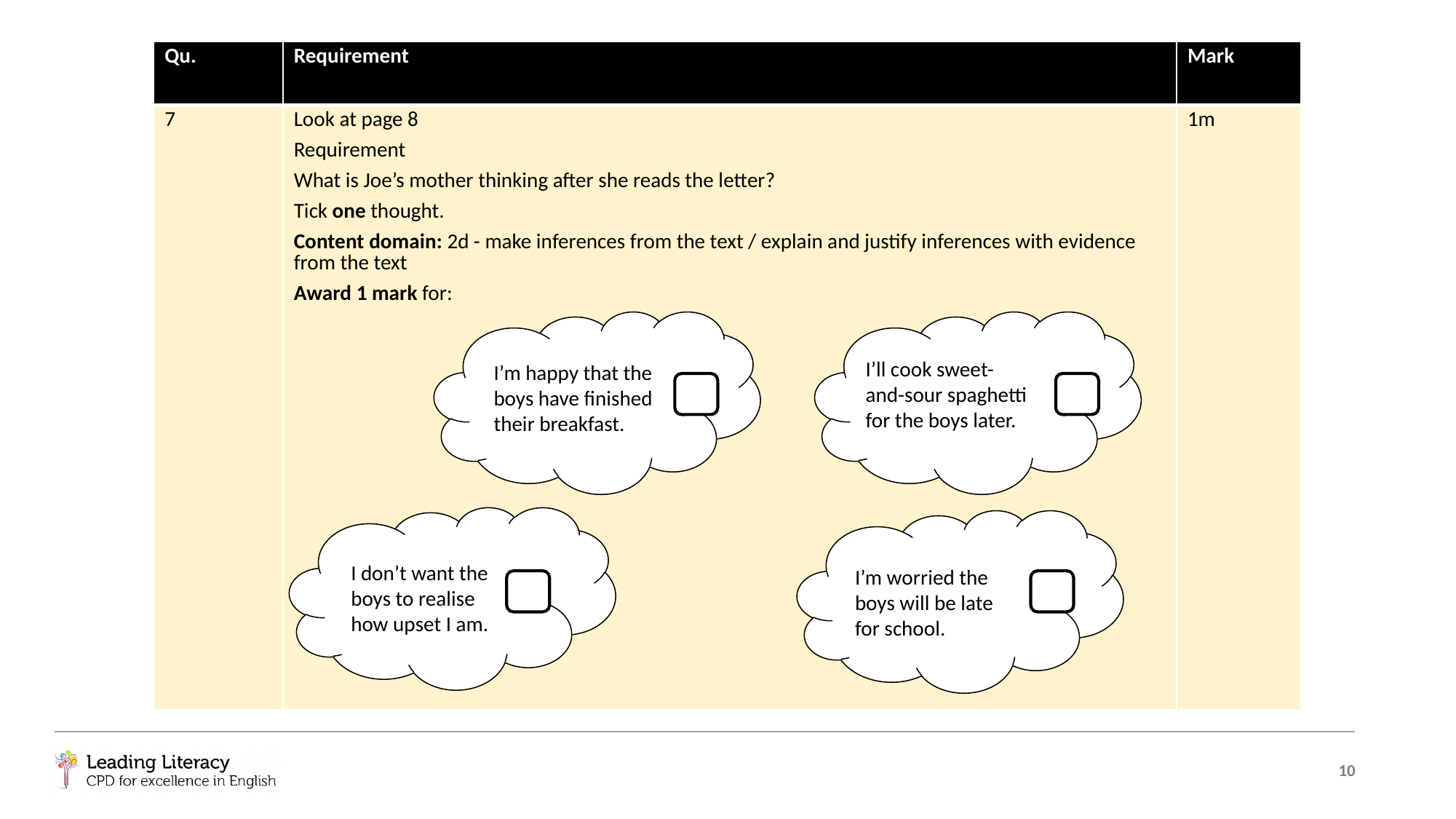

| Qu. | Requirement | Mark |
| --- | --- | --- |
| 7 | Look at page 8 Requirement What is Joe’s mother thinking after she reads the letter? Tick one thought. Content domain: 2d - make inferences from the text / explain and justify inferences with evidence from the text Award 1 mark for: | 1m |

I’m happy that the boys have finished their breakfast.
I’ll cook sweet-and-sour spaghetti for the boys later.

I don’t want the boys to realise how upset I am.
I’m worried the boys will be late for school.